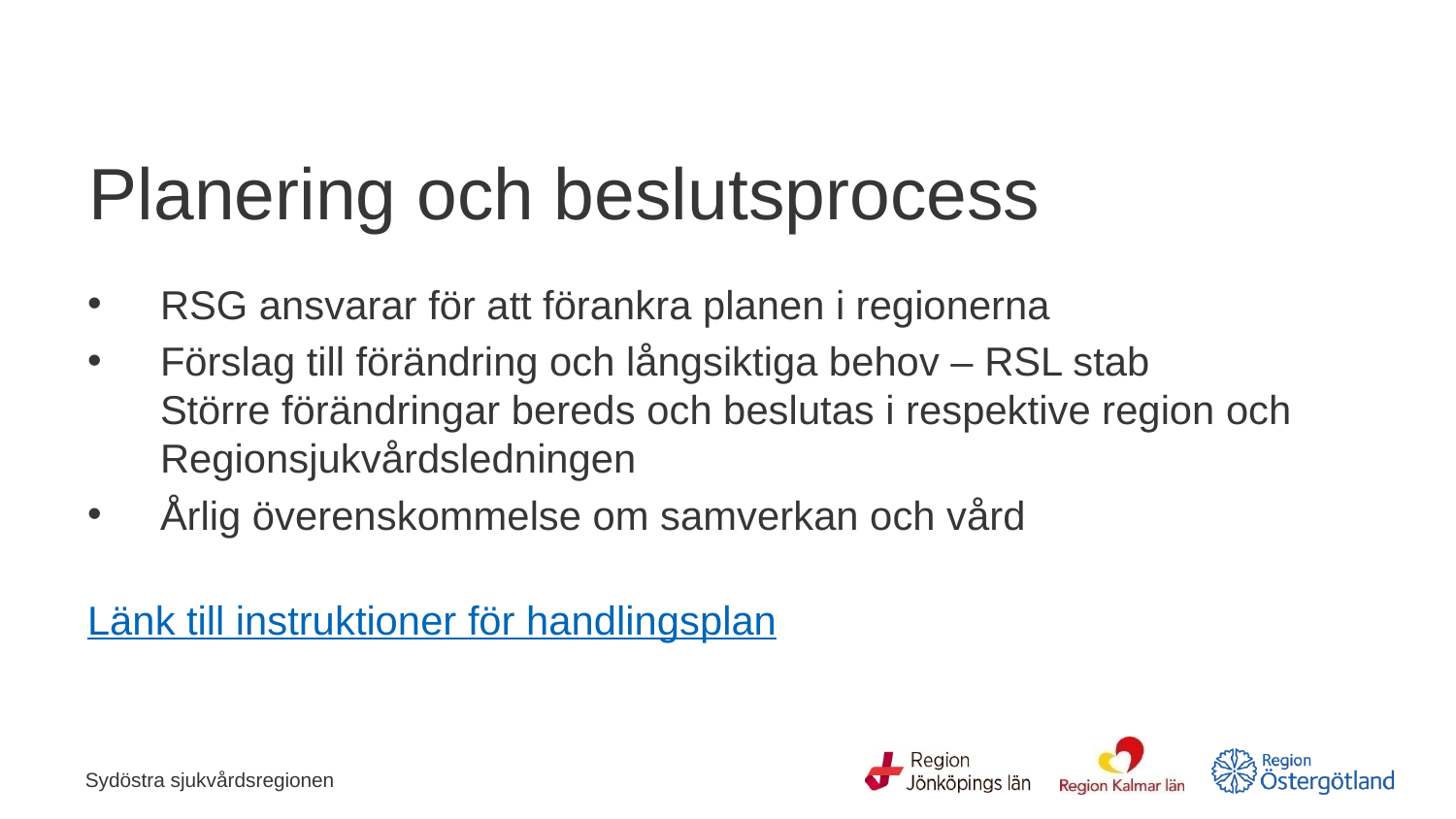

# Planering och beslutsprocess
RSG ansvarar för att förankra planen i regionerna
Förslag till förändring och långsiktiga behov – RSL stab
Större förändringar bereds och beslutas i respektive region och Regionsjukvårdsledningen
Årlig överenskommelse om samverkan och vård
Länk till instruktioner för handlingsplan